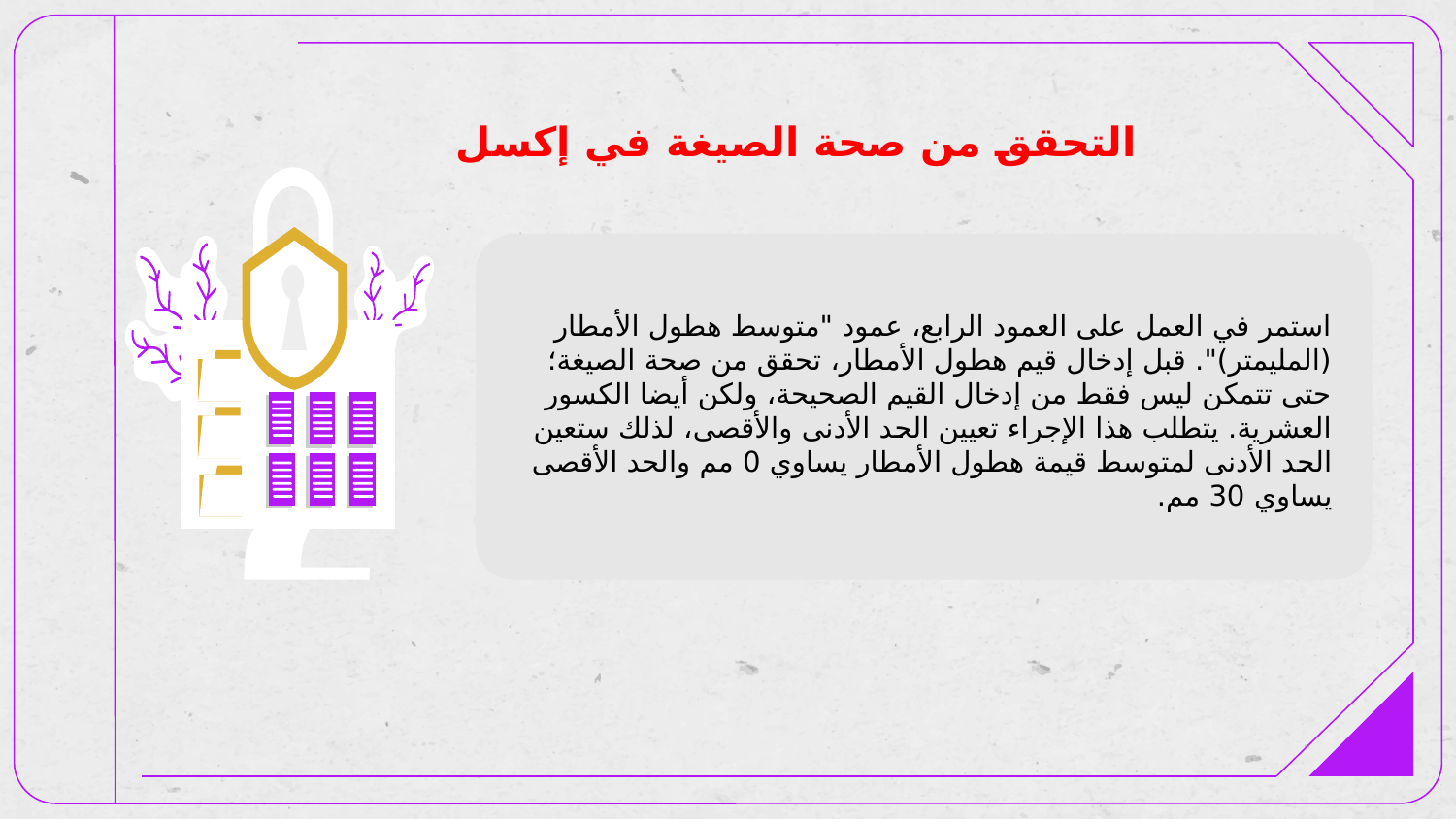

التحقق من صحة الصيغة في إكسل

استمر في العمل على العمود الرابع، عمود "متوسط هطول الأمطار (المليمتر)". قبل إدخال قيم هطول الأمطار، تحقق من صحة الصيغة؛ حتى تتمكن ليس فقط من إدخال القيم الصحيحة، ولكن أيضا الكسور العشرية. يتطلب هذا الإجراء تعيين الحد الأدنى والأقصى، لذلك ستعين الحد الأدنى لمتوسط قيمة هطول الأمطار يساوي 0 مم والحد الأقصى يساوي 30 مم.